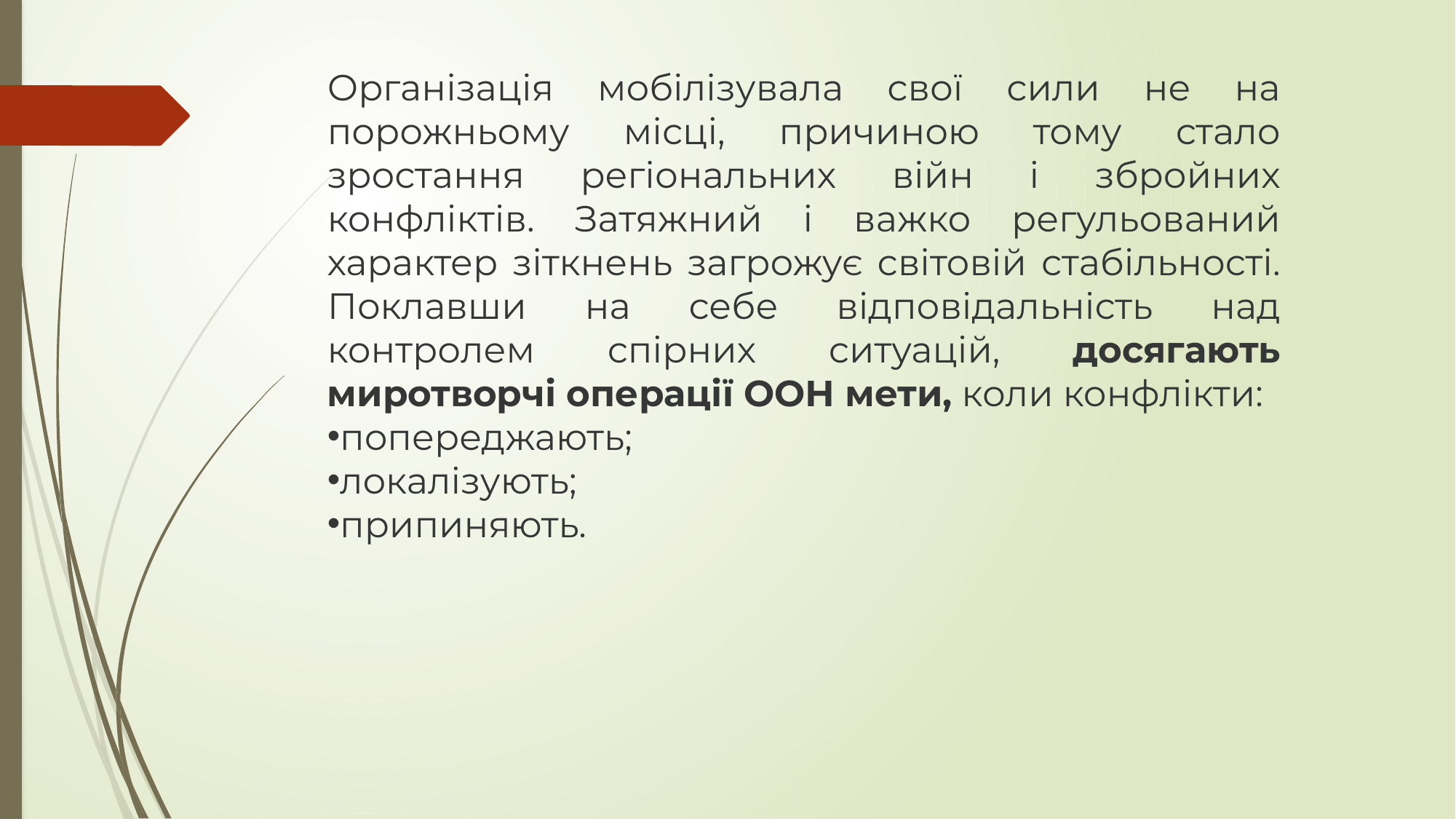

Організація мобілізувала свої сили не на порожньому місці, причиною тому стало зростання регіональних війн і збройних конфліктів. Затяжний і важко регульований характер зіткнень загрожує світовій стабільності. Поклавши на себе відповідальність над контролем спірних ситуацій, досягають миротворчі операції ООН мети, коли конфлікти:
попереджають;
локалізують;
припиняють.